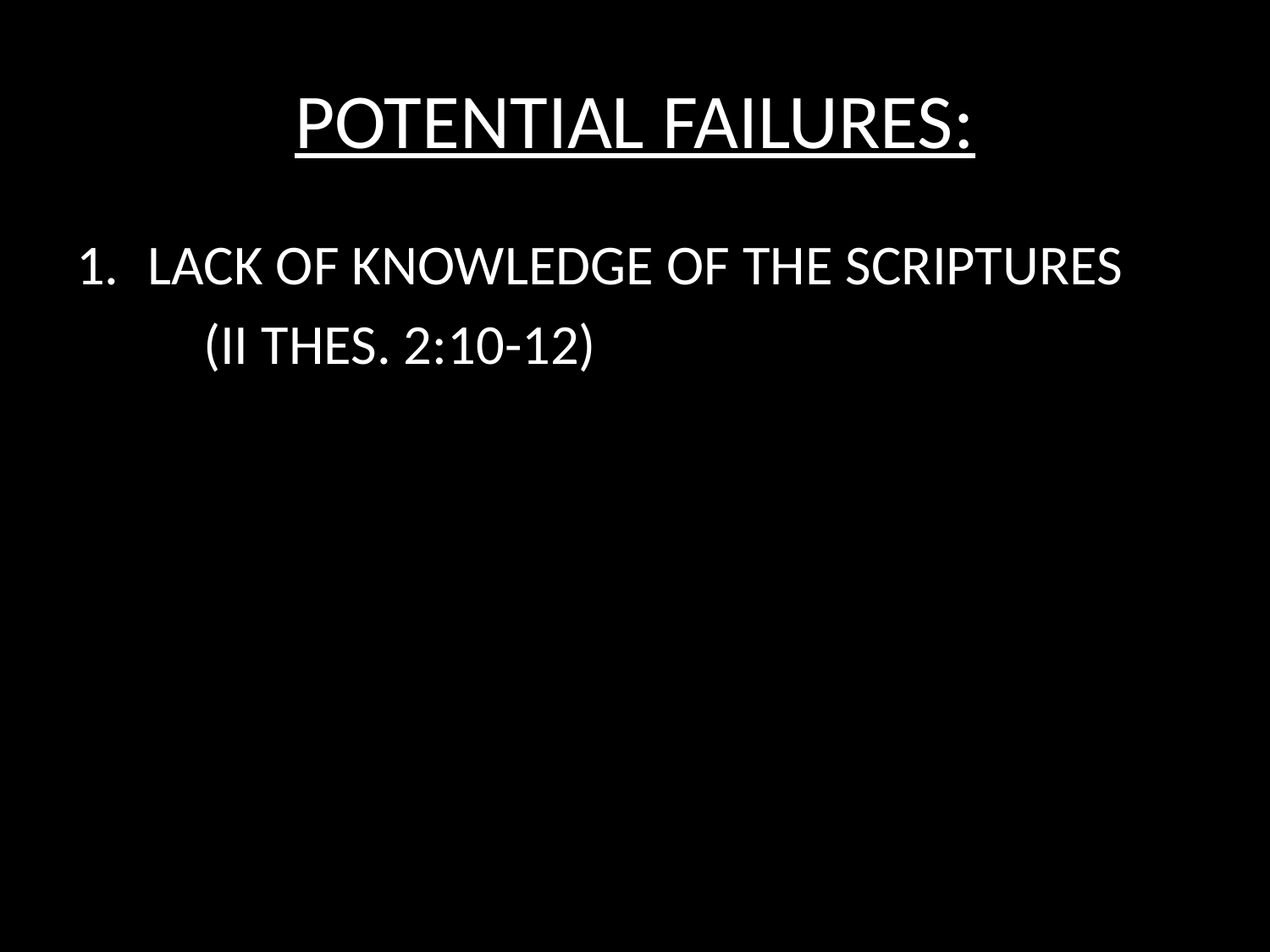

# POTENTIAL FAILURES:
LACK OF KNOWLEDGE OF THE SCRIPTURES
	(II THES. 2:10-12)